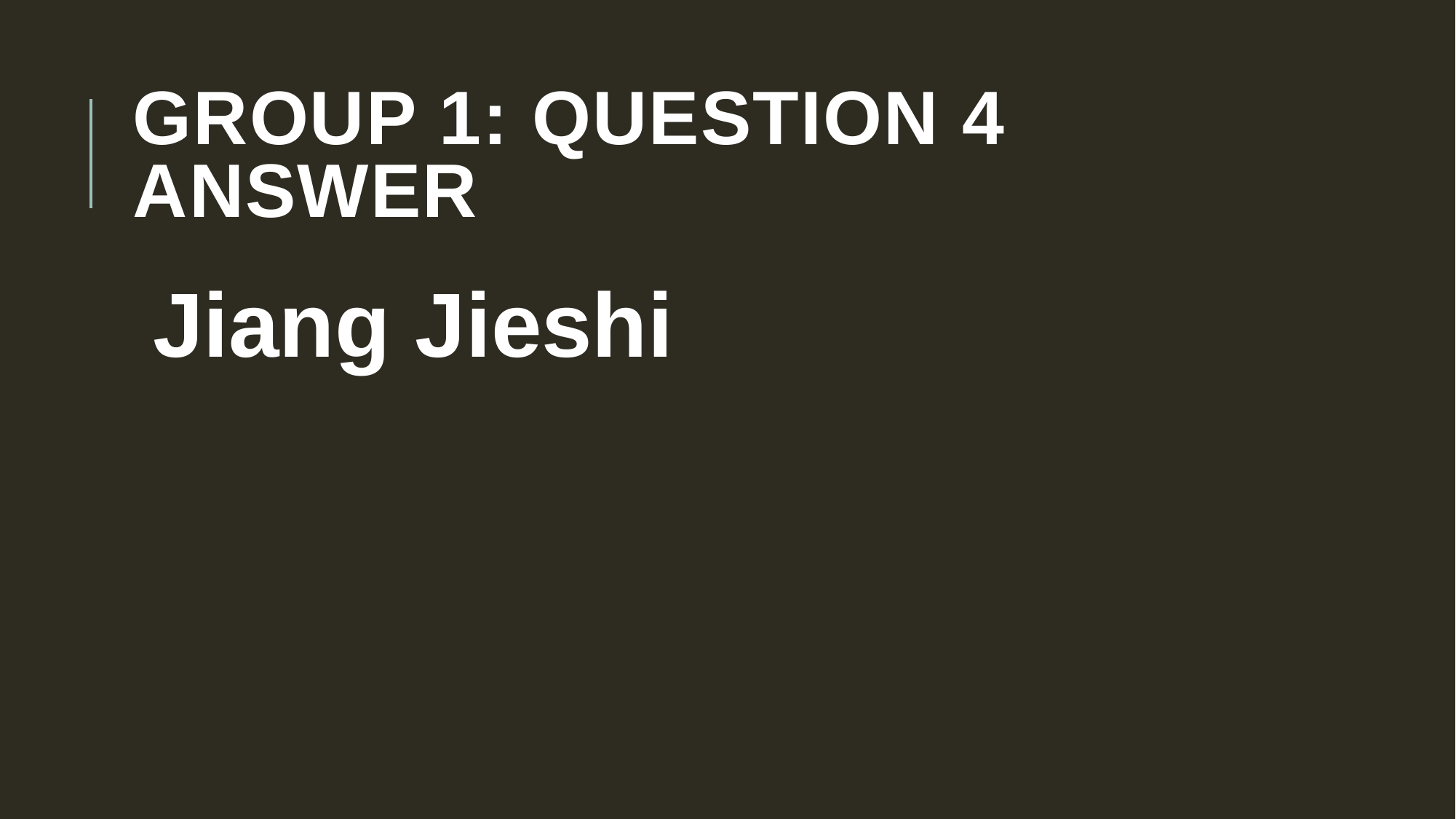

# Group 1: Question 4 ANSWER
Jiang Jieshi